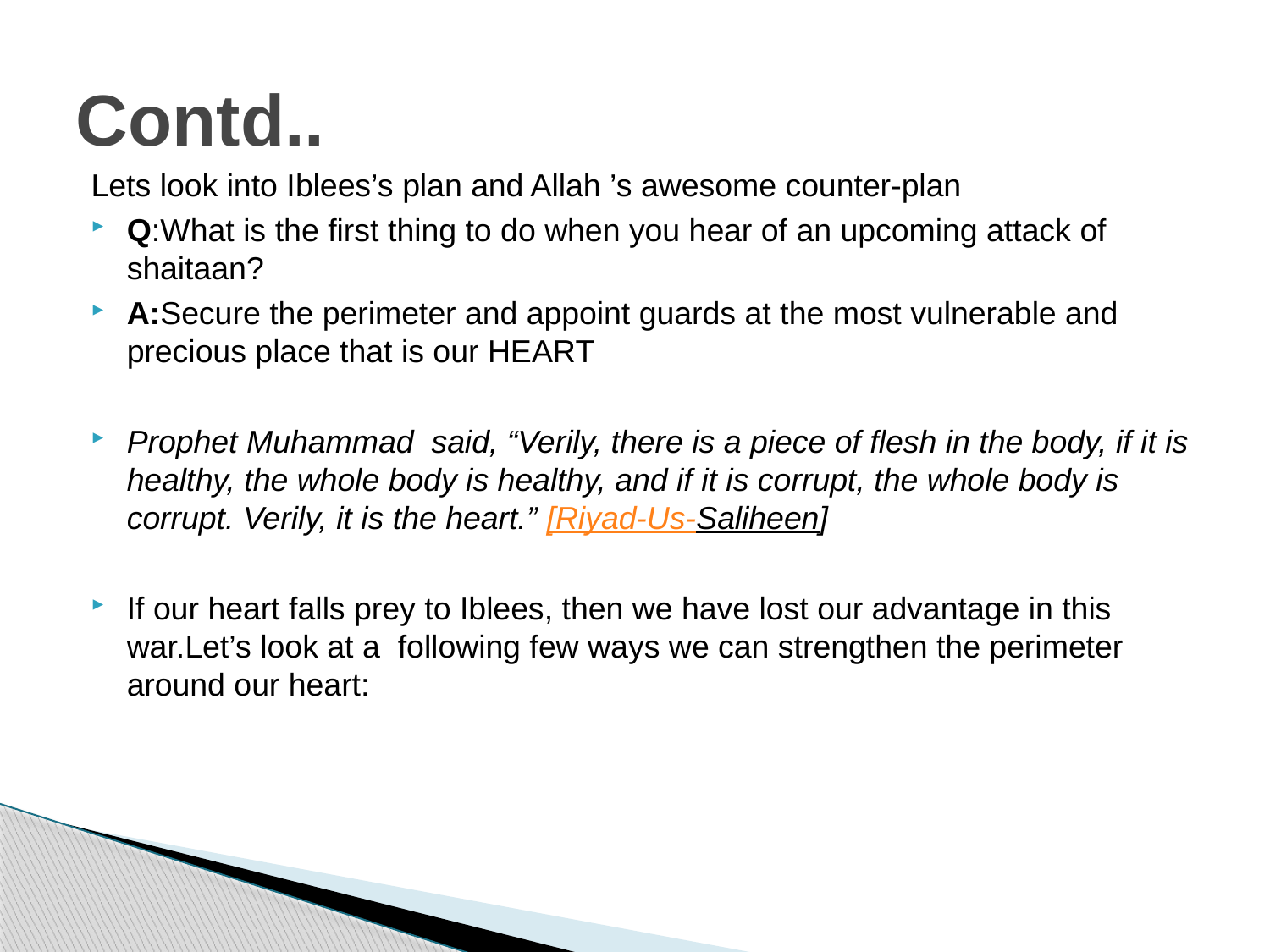

# Contd..
Lets look into Iblees’s plan and Allah ’s awesome counter-plan
Q:What is the first thing to do when you hear of an upcoming attack of shaitaan?
A:Secure the perimeter and appoint guards at the most vulnerable and precious place that is our HEART

Prophet Muhammad  said, “Verily, there is a piece of flesh in the body, if it is healthy, the whole body is healthy, and if it is corrupt, the whole body is corrupt. Verily, it is the heart.” [Riyad-Us-Saliheen]

If our heart falls prey to Iblees, then we have lost our advantage in this war.Let’s look at a  following few ways we can strengthen the perimeter around our heart: